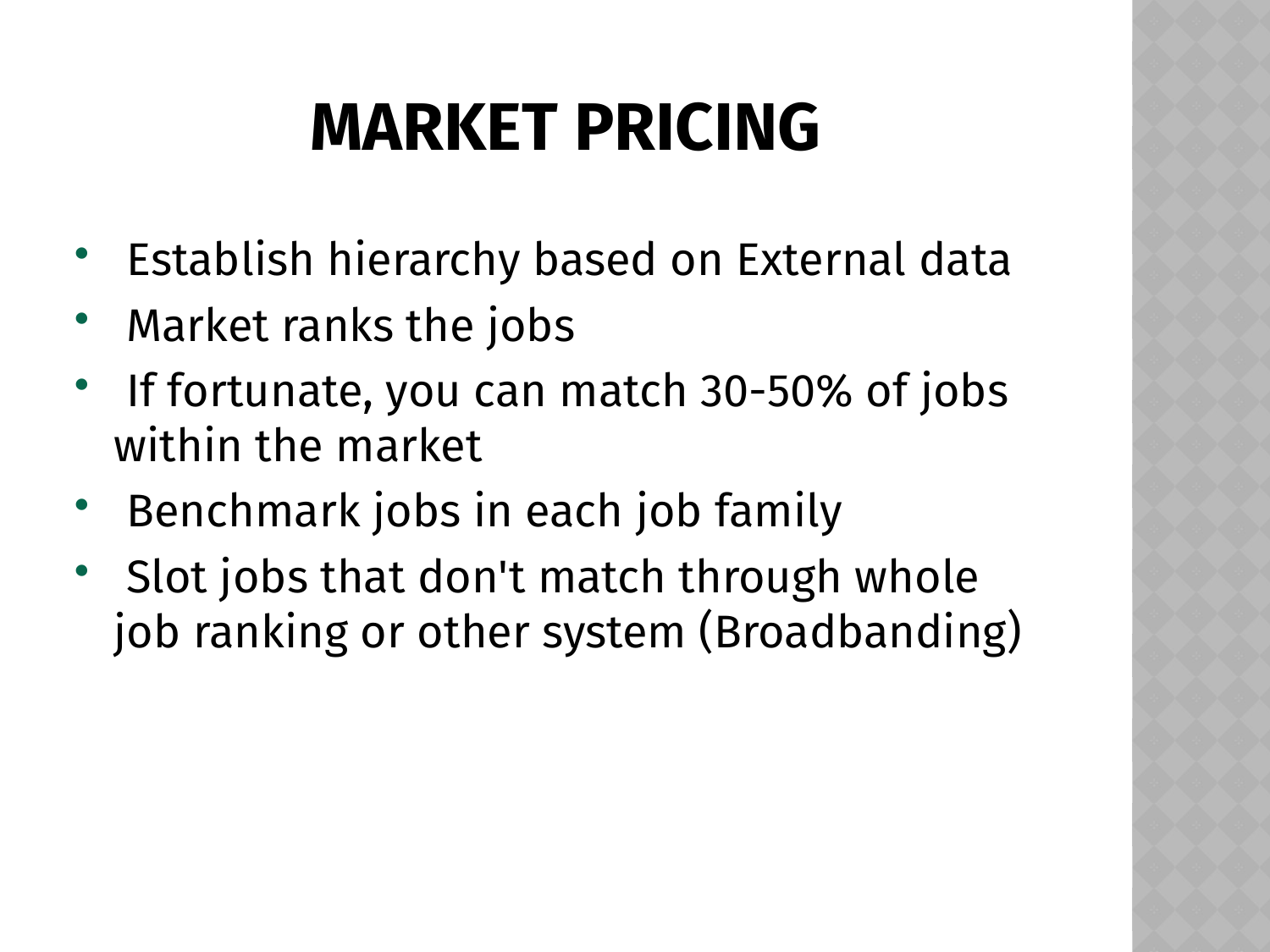

Market Pricing
 Establish hierarchy based on External data
 Market ranks the jobs
 If fortunate, you can match 30-50% of jobs within the market
 Benchmark jobs in each job family
 Slot jobs that don't match through whole job ranking or other system (Broadbanding)